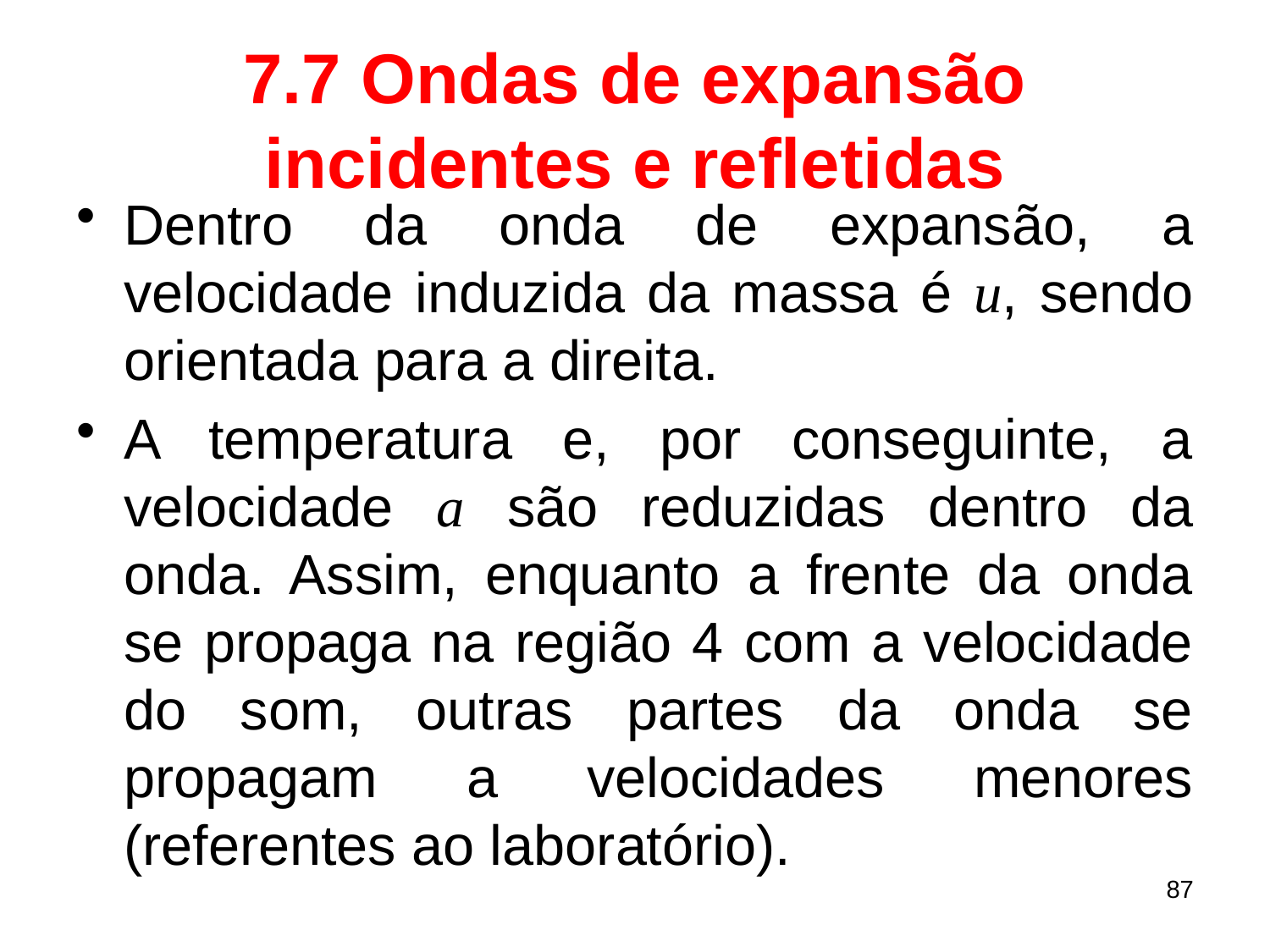

# 7.7 Ondas de expansão incidentes e refletidas
Dentro da onda de expansão, a velocidade induzida da massa é u, sendo orientada para a direita.
A temperatura e, por conseguinte, a velocidade a são reduzidas dentro da onda. Assim, enquanto a frente da onda se propaga na região 4 com a velocidade do som, outras partes da onda se propagam a velocidades menores (referentes ao laboratório).
87